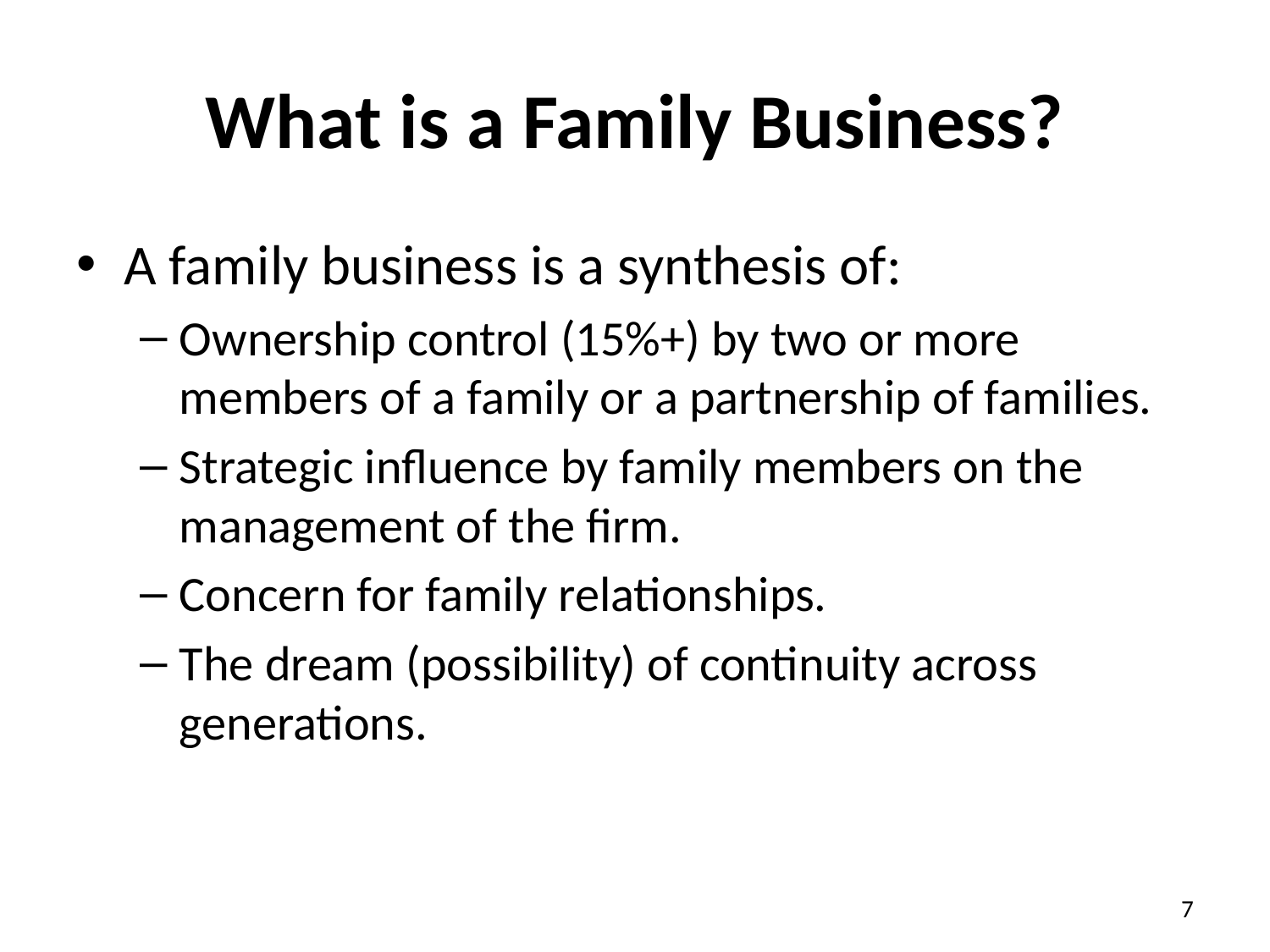

# What is a Family Business?
A family business is a synthesis of:
Ownership control (15%+) by two or more members of a family or a partnership of families.
Strategic influence by family members on the management of the firm.
Concern for family relationships.
The dream (possibility) of continuity across generations.

7